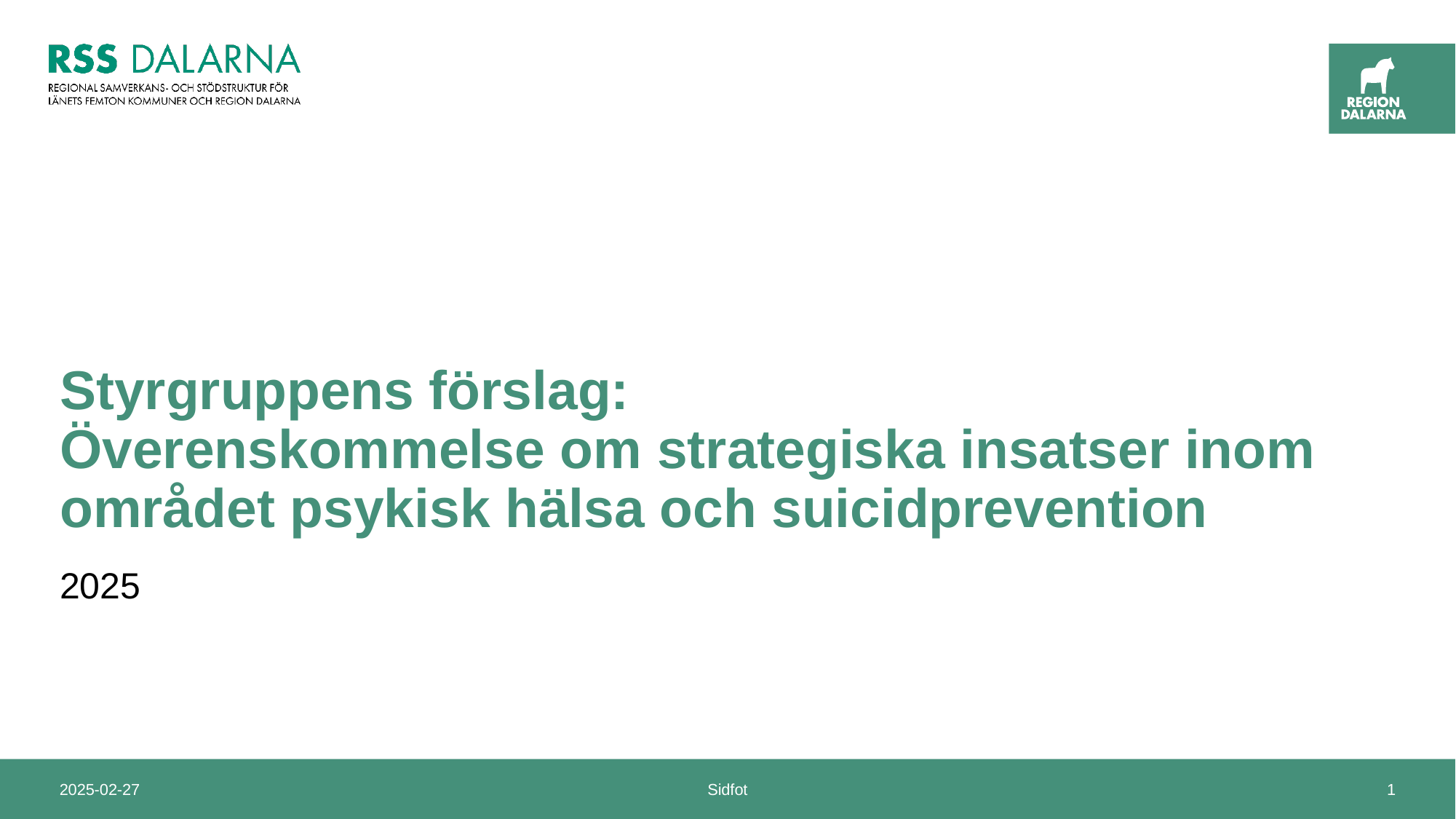

# Styrgruppens förslag: Överenskommelse om strategiska insatser inom området psykisk hälsa och suicidprevention
2025

2025-02-27
Sidfot
1